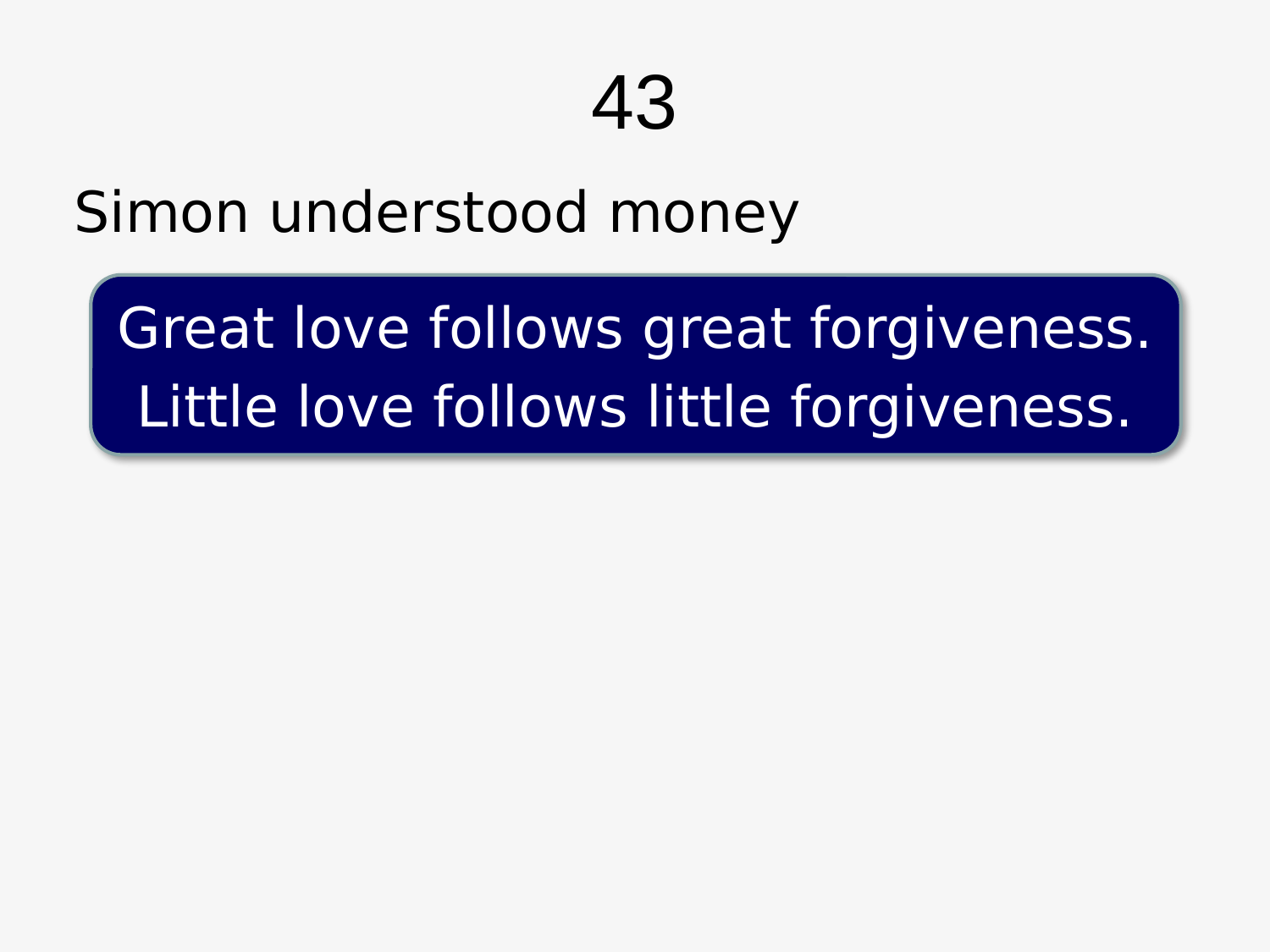

# 43
Simon understood money

Great love follows great forgiveness.
Little love follows little forgiveness.